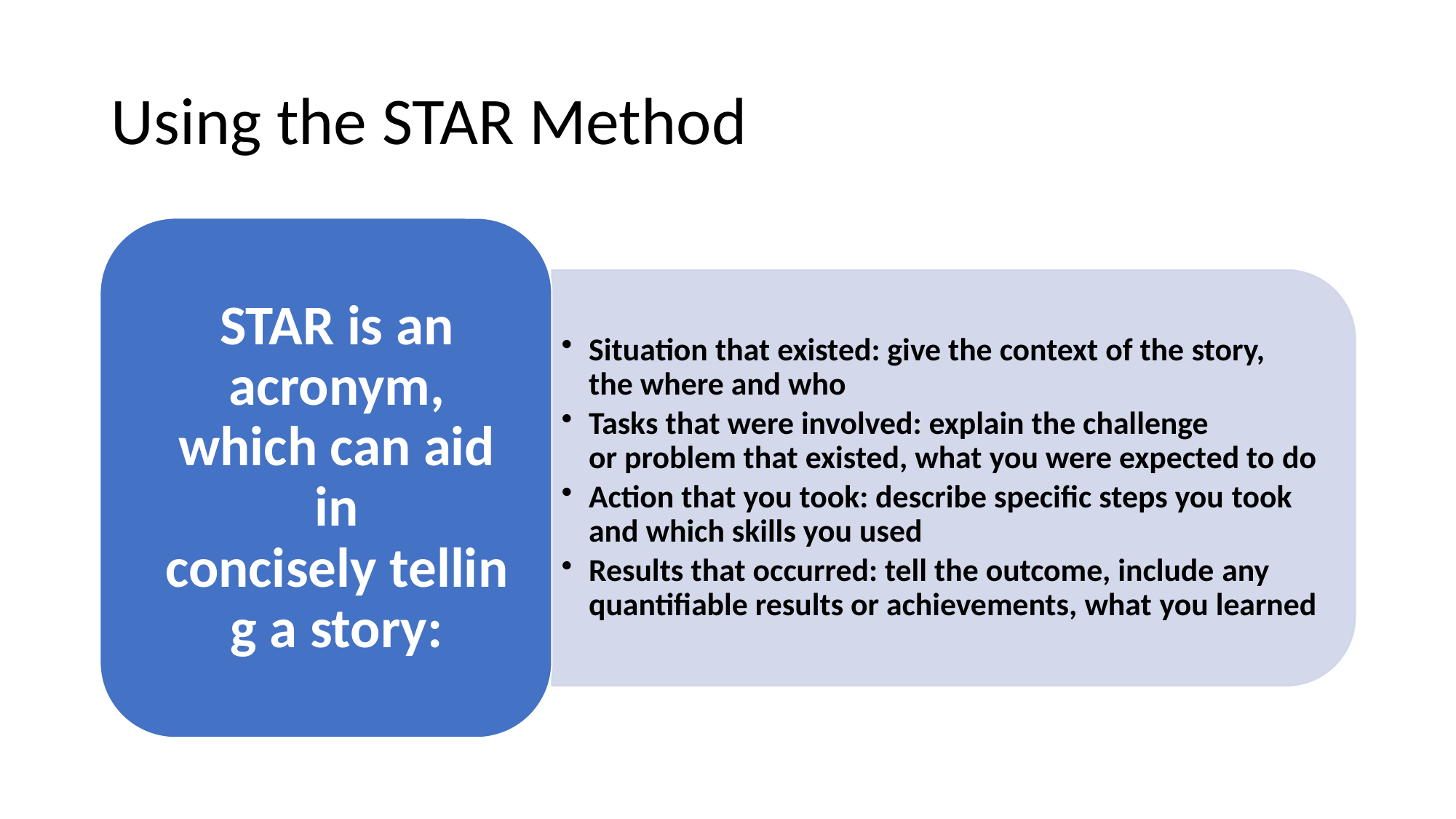

# Using the STAR Method
Situation that existed: give the context of the story, the where and who
Tasks that were involved: explain the challenge or problem that existed, what you were expected to do
Action that you took: describe specific steps you took and which skills you used
Results that occurred: tell the outcome, include any quantifiable results or achievements, what you learned
STAR is an acronym, which can aid in concisely telling a story: